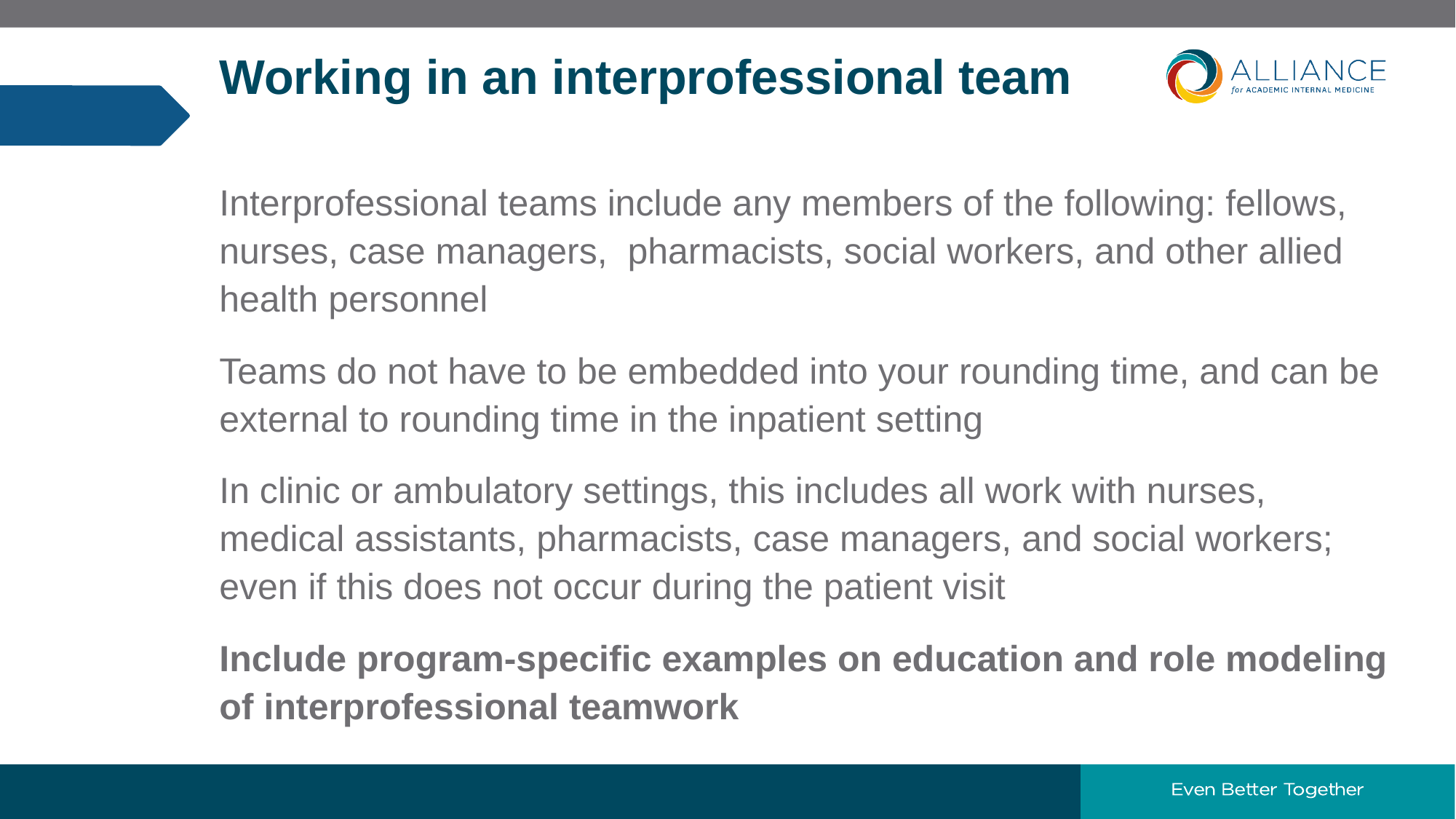

23
# Working in an interprofessional team
Interprofessional teams include any members of the following: fellows, nurses, case managers,  pharmacists, social workers, and other allied health personnel

Teams do not have to be embedded into your rounding time, and can be external to rounding time in the inpatient setting

In clinic or ambulatory settings, this includes all work with nurses, medical assistants, pharmacists, case managers, and social workers; even if this does not occur during the patient visit

Include program-specific examples on education and role modeling of interprofessional teamwork